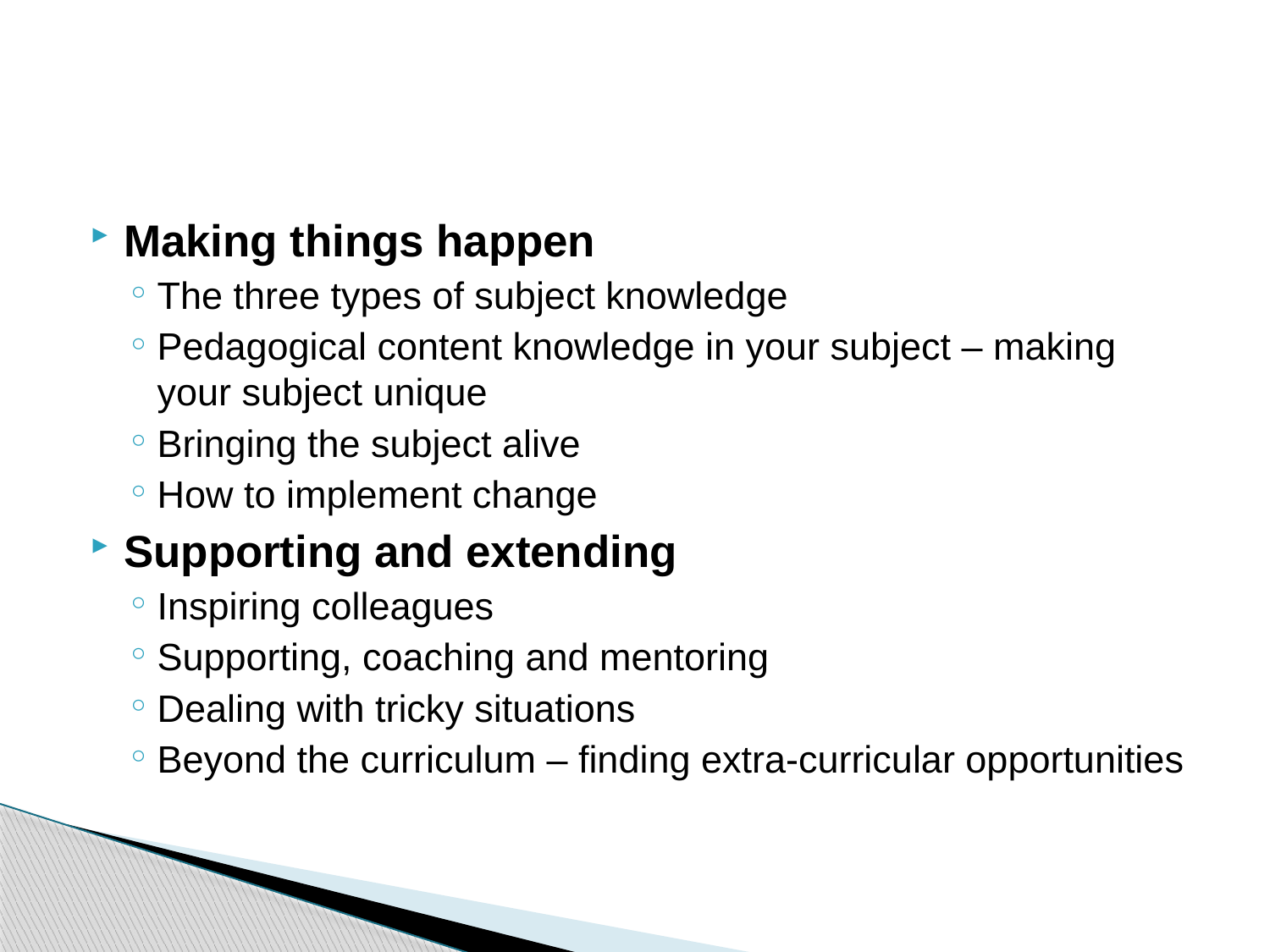

#
Making things happen
The three types of subject knowledge
Pedagogical content knowledge in your subject – making your subject unique
Bringing the subject alive
How to implement change
Supporting and extending
Inspiring colleagues
Supporting, coaching and mentoring
Dealing with tricky situations
Beyond the curriculum – finding extra-curricular opportunities